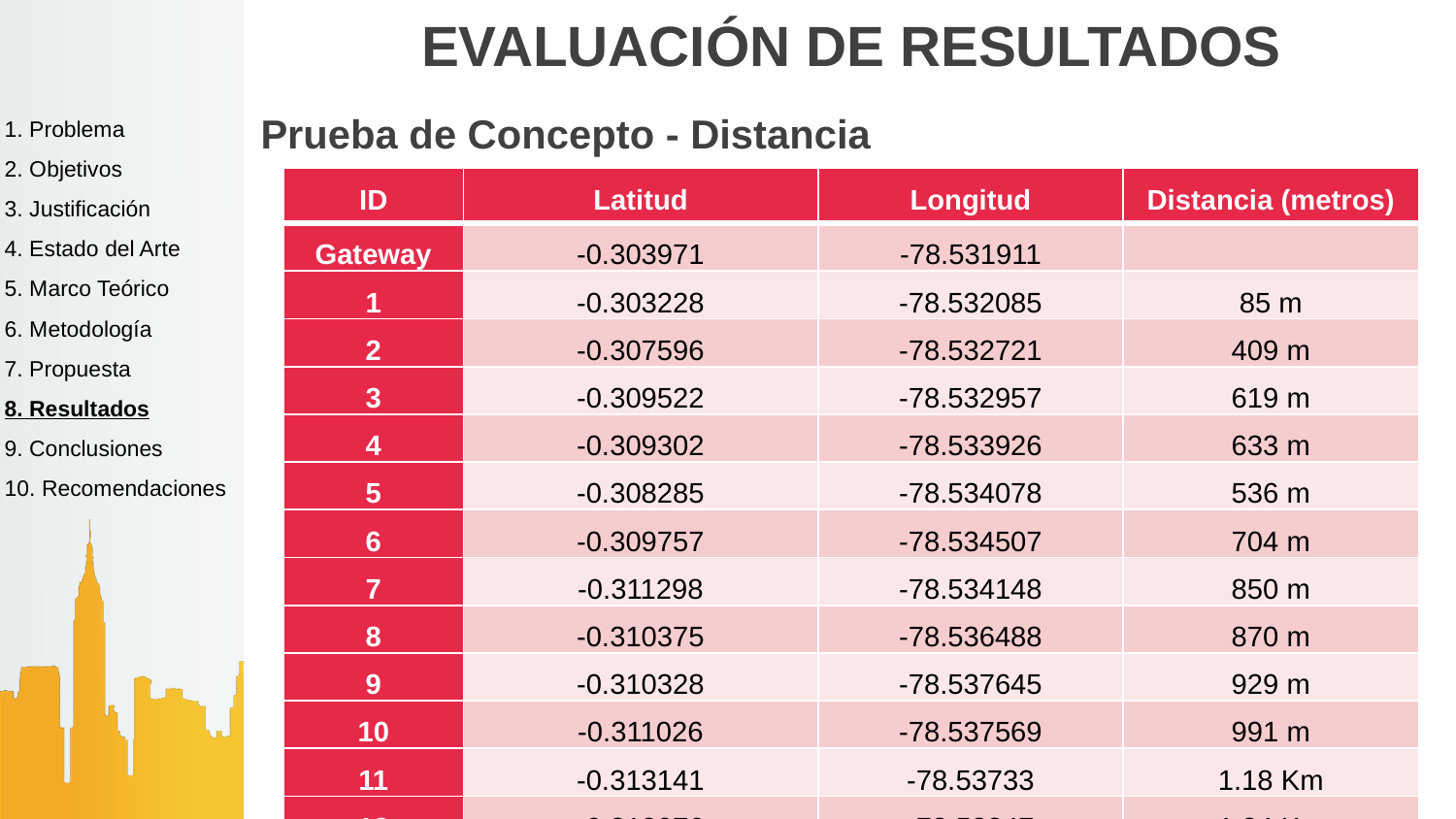

# EVALUACIÓN DE RESULTADOS
Prueba de Concepto - Distancia
1. Problema
2. Objetivos
3. Justificación
4. Estado del Arte
5. Marco Teórico
6. Metodología
7. Propuesta
8. Resultados
9. Conclusiones
10. Recomendaciones
| ID | Latitud | Longitud | Distancia (metros) |
| --- | --- | --- | --- |
| Gateway | -0.303971 | -78.531911 |  |
| 1 | -0.303228 | -78.532085 | 85 m |
| 2 | -0.307596 | -78.532721 | 409 m |
| 3 | -0.309522 | -78.532957 | 619 m |
| 4 | -0.309302 | -78.533926 | 633 m |
| 5 | -0.308285 | -78.534078 | 536 m |
| 6 | -0.309757 | -78.534507 | 704 m |
| 7 | -0.311298 | -78.534148 | 850 m |
| 8 | -0.310375 | -78.536488 | 870 m |
| 9 | -0.310328 | -78.537645 | 929 m |
| 10 | -0.311026 | -78.537569 | 991 m |
| 11 | -0.313141 | -78.53733 | 1.18 Km |
| 12 | -0.313076 | -78.53847 | 1.24 Km |